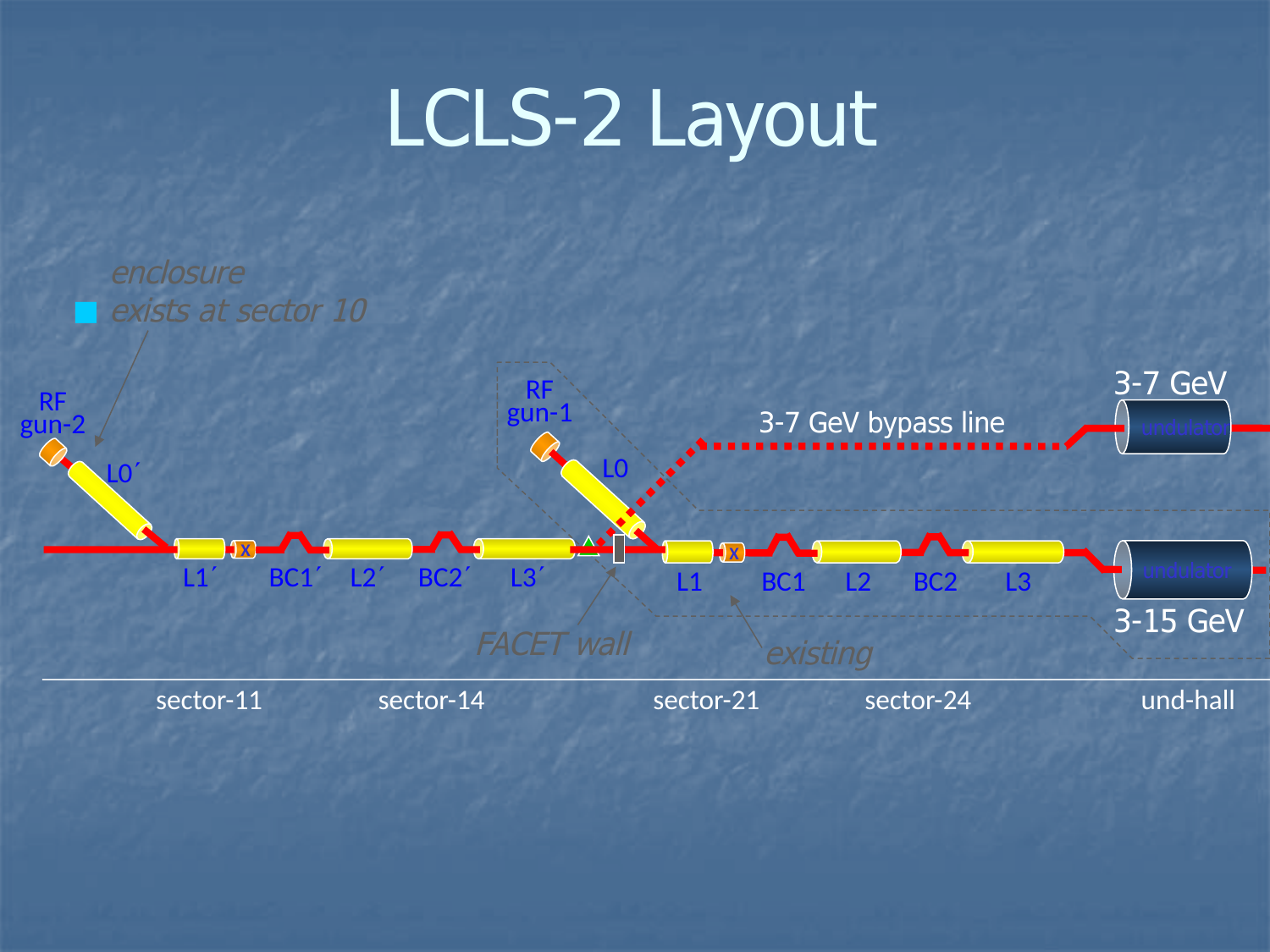

# LCLS-2 Layout

enclosure
exists at sector 10

3-7 GeV
undulator
3-7 GeV bypass line

RF
gun-2

L0′

X

L1′
BC1′
L2′
BC2′

FACET wall
L3′

RF
gun-1

L0

undulator

X

L1
BC1
L2
BC2
L3

3-15 GeV
existing

sector-11
sector-14
sector-21
sector-24
und-hall